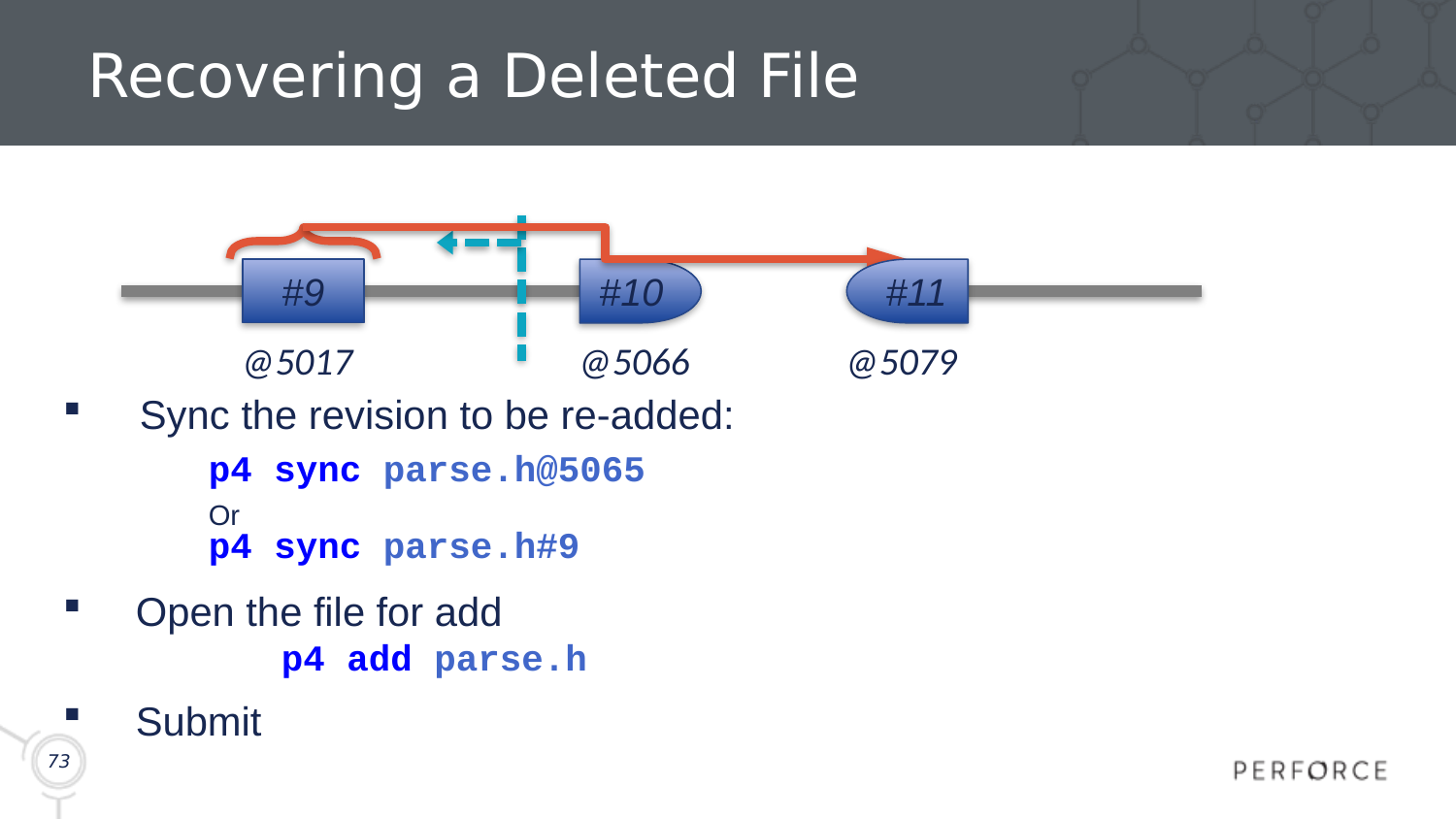

# Recovering a Deleted File
  Sync the revision to be re-added:
	p4 sync parse.h@5065
	Or
	p4 sync parse.h#9

#11
@5079
Submit
#9
@5017
#10
@5066
Open the file for add
	p4 add parse.h